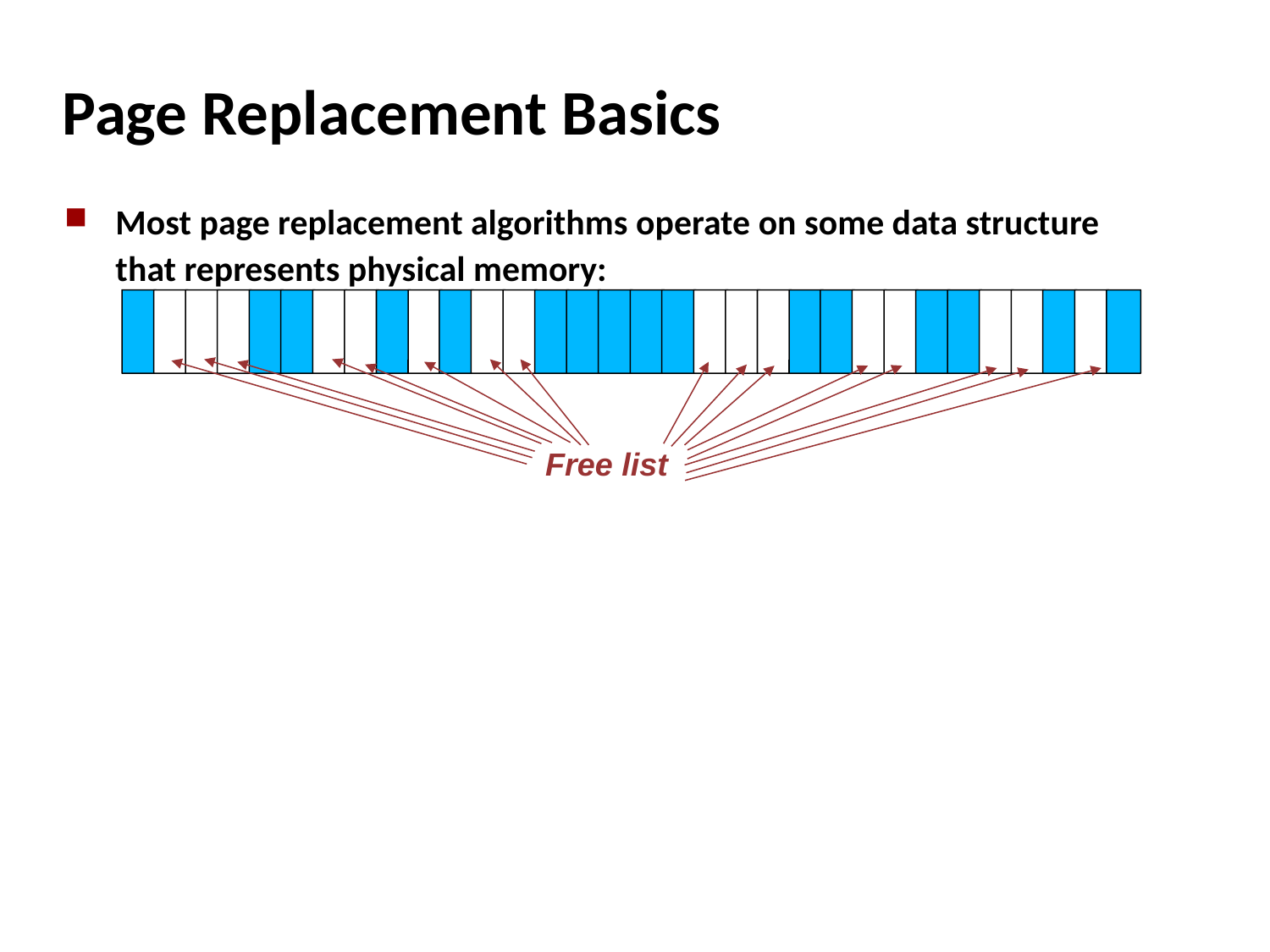

# Page Replacement Basics
Most page replacement algorithms operate on some data structure that represents physical memory:

Free list